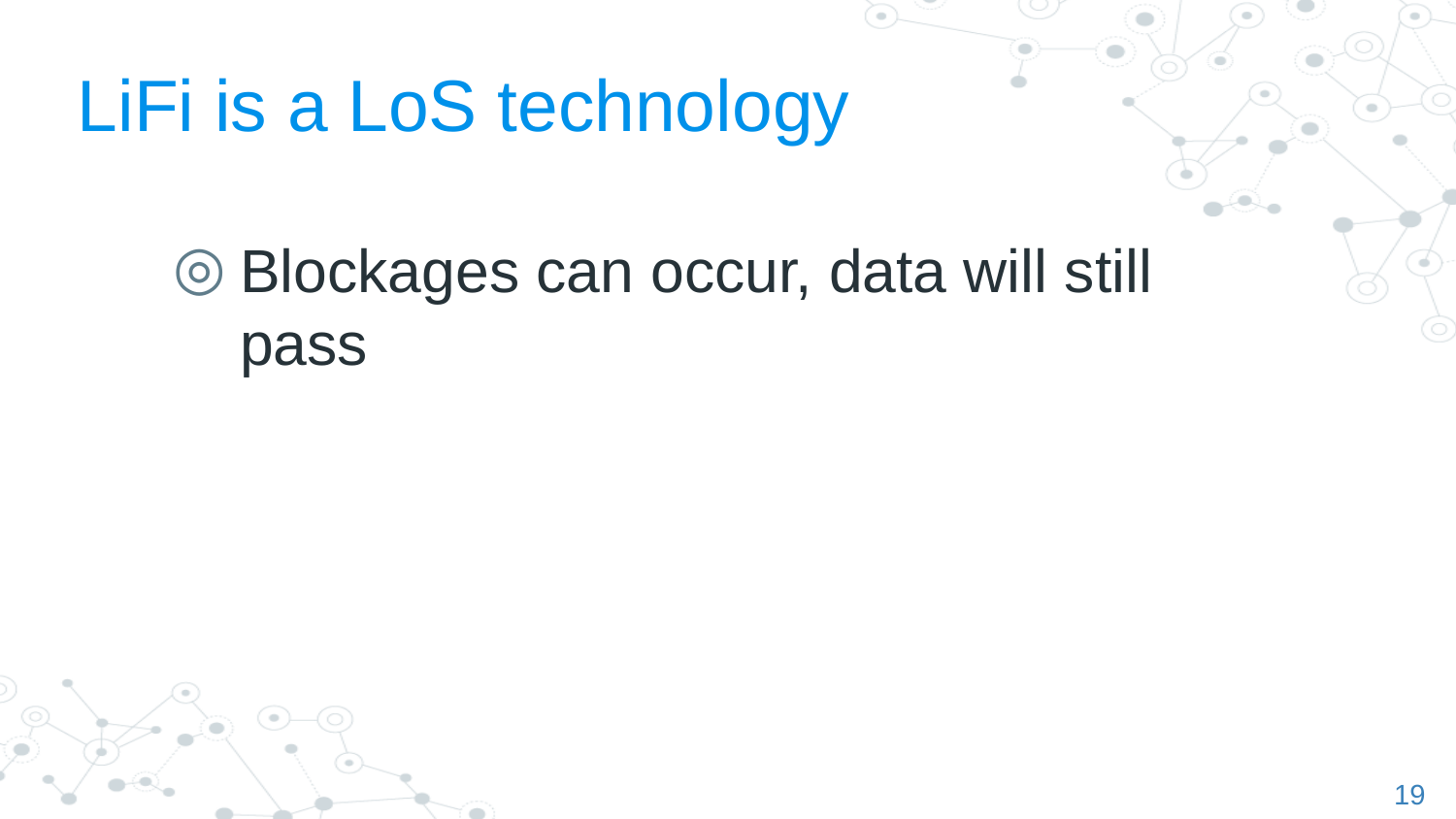

# LiFi is a LoS technology
Blockages can occur, data will still pass

19